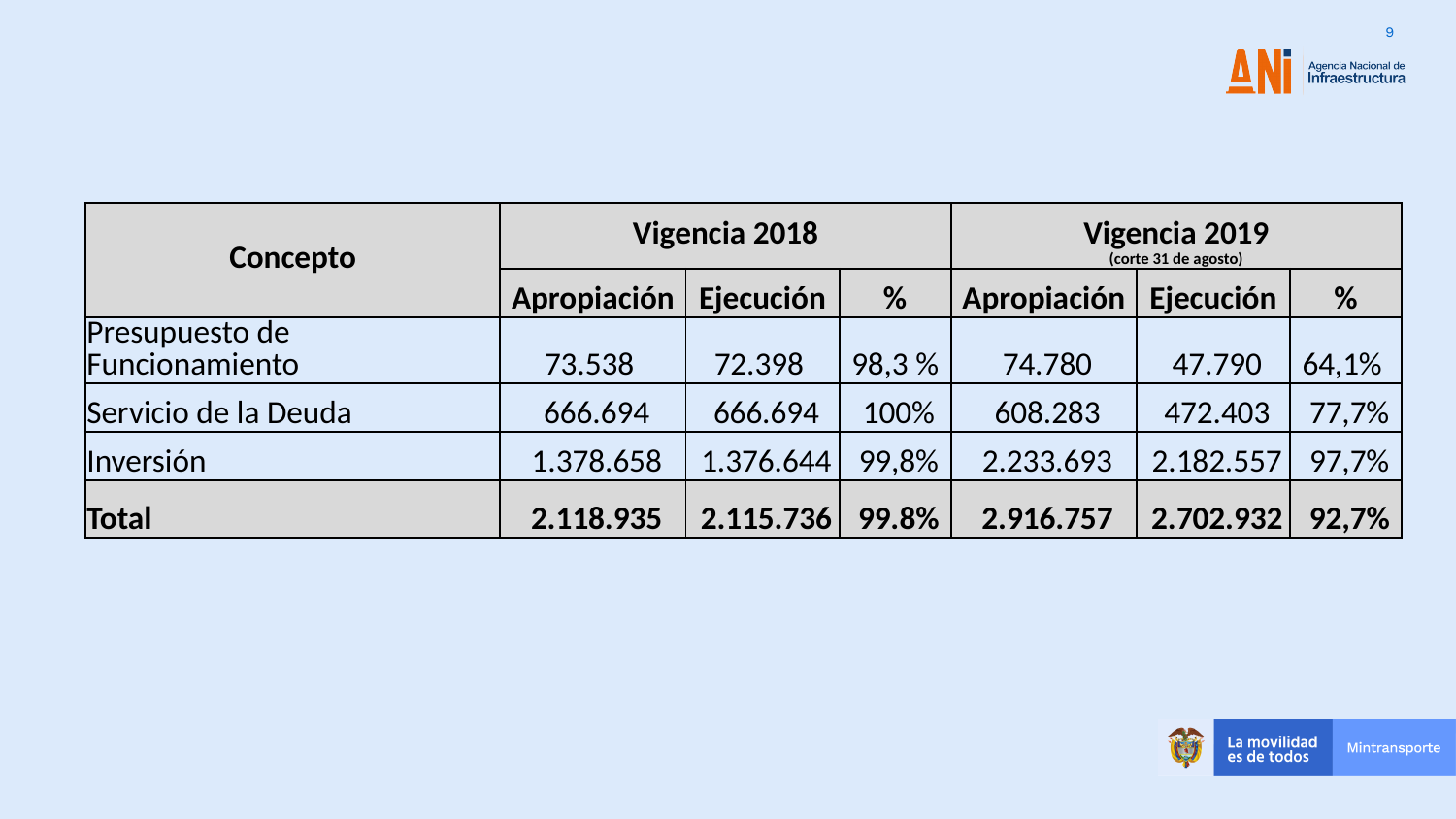

| Concepto | Vigencia 2018 |  |  | Vigencia 2019 (corte 31 de agosto) |  |  |
| --- | --- | --- | --- | --- | --- | --- |
|  | Apropiación | Ejecución | % | Apropiación | Ejecución | % |
| Presupuesto de Funcionamiento | 73.538 | 72.398 | 98,3 % | 74.780 | 47.790 | 64,1% |
| Servicio de la Deuda | 666.694 | 666.694 | 100% | 608.283 | 472.403 | 77,7% |
| Inversión | 1.378.658 | 1.376.644 | 99,8% | 2.233.693 | 2.182.557 | 97,7% |
| Total | 2.118.935 | 2.115.736 | 99.8% | 2.916.757 | 2.702.932 | 92,7% |